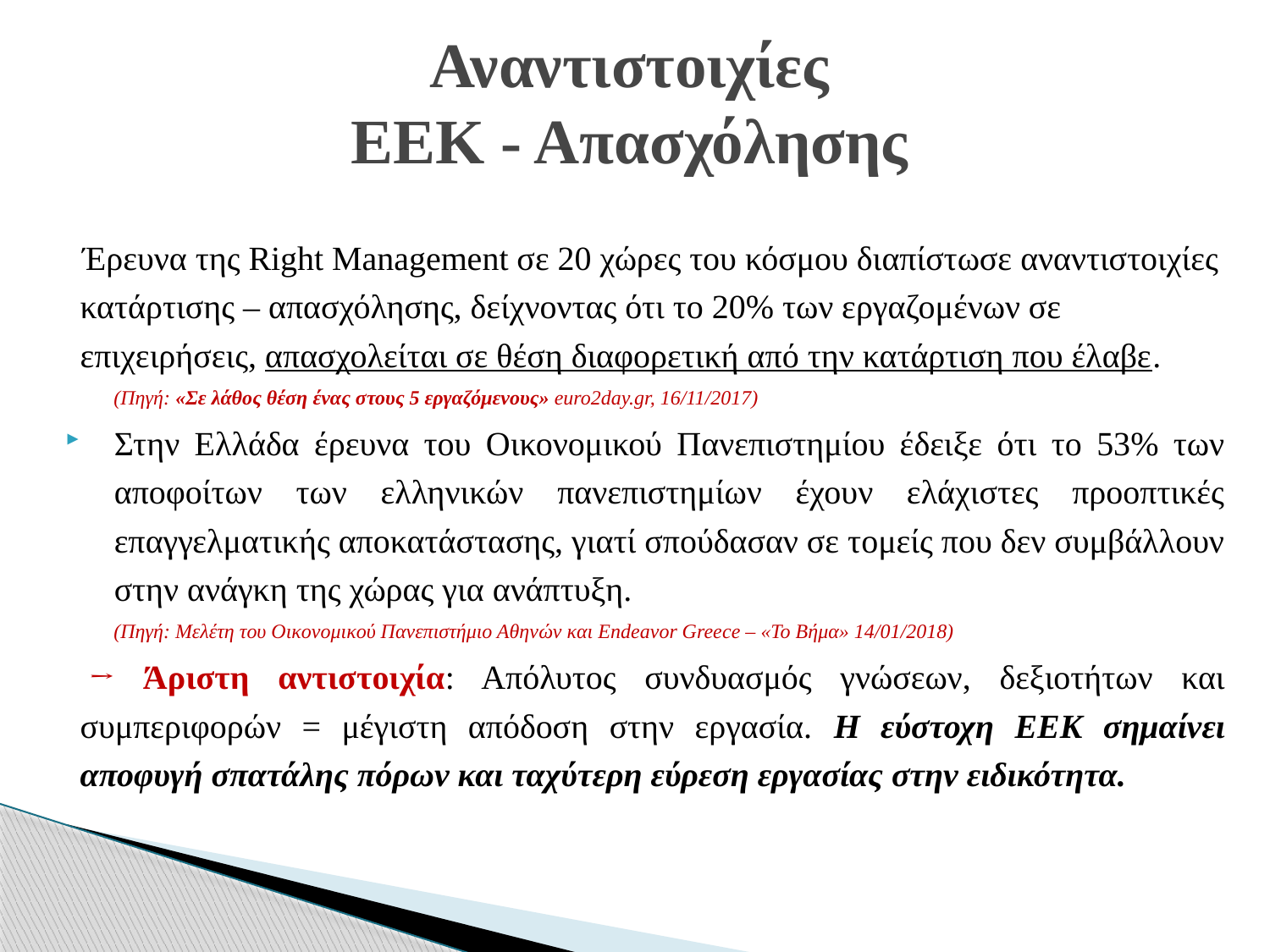

# Αναντιστοιχίες ΕΕΚ - Απασχόλησης
 Έρευνα της Right Management σε 20 χώρες του κόσμου διαπίστωσε αναντιστοιχίες κατάρτισης – απασχόλησης, δείχνοντας ότι το 20% των εργαζομένων σε επιχειρήσεις, απασχολείται σε θέση διαφορετική από την κατάρτιση που έλαβε.
(Πηγή: «Σε λάθος θέση ένας στους 5 εργαζόμενους» euro2day.gr, 16/11/2017)
Στην Ελλάδα έρευνα του Οικονομικού Πανεπιστημίου έδειξε ότι το 53% των αποφοίτων των ελληνικών πανεπιστημίων έχουν ελάχιστες προοπτικές επαγγελματικής αποκατάστασης, γιατί σπούδασαν σε τομείς που δεν συμβάλλουν στην ανάγκη της χώρας για ανάπτυξη.
(Πηγή: Μελέτη του Οικονομικού Πανεπιστήμιο Αθηνών και Endeavor Greece – «Το Βήμα» 14/01/2018)
 → Άριστη αντιστοιχία: Απόλυτος συνδυασμός γνώσεων, δεξιοτήτων και συμπεριφορών = μέγιστη απόδοση στην εργασία. Η εύστοχη ΕΕΚ σημαίνει αποφυγή σπατάλης πόρων και ταχύτερη εύρεση εργασίας στην ειδικότητα.